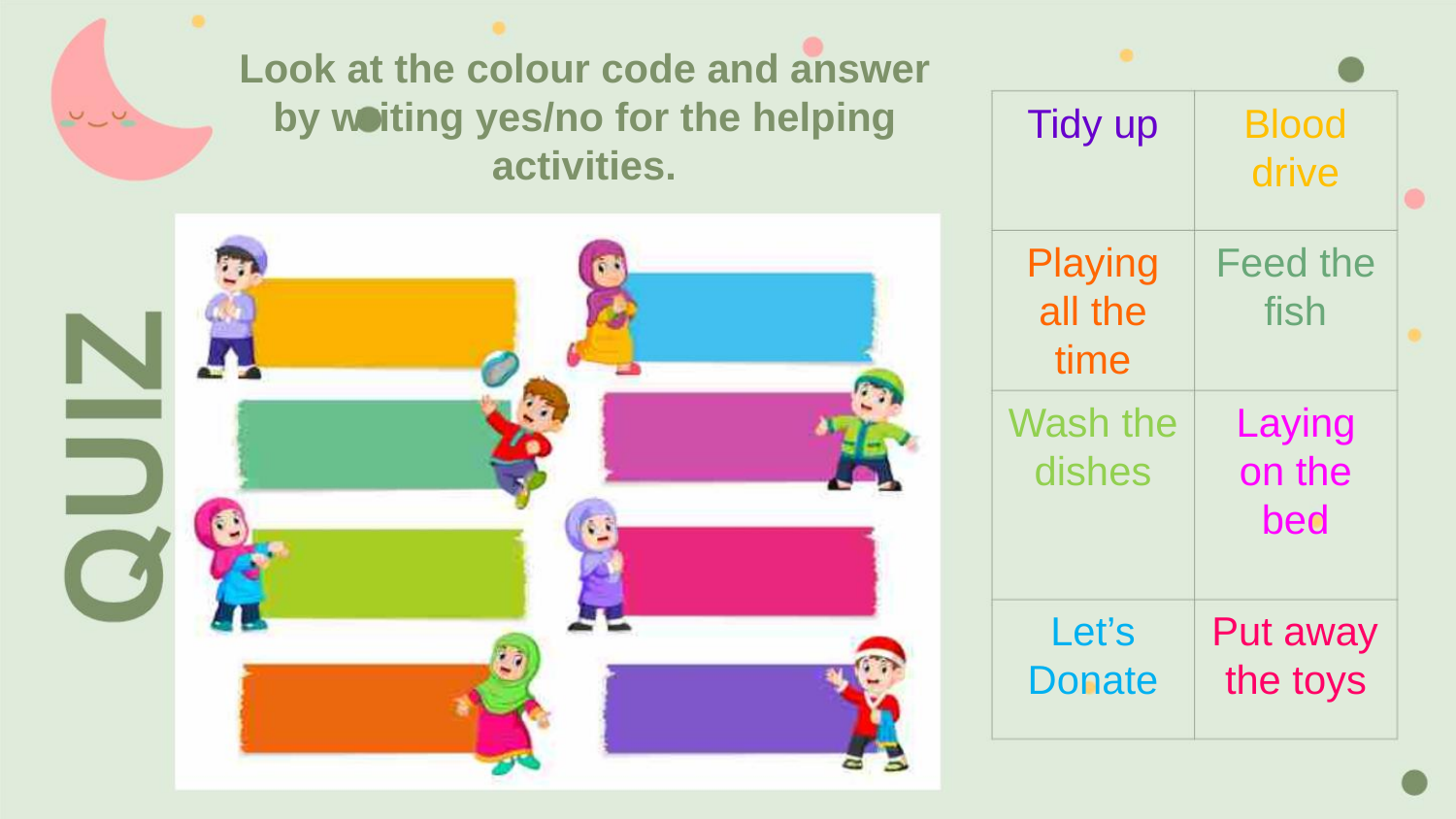

Look at the colour code and answer
by writing yes/no for the helping
activities.
Tidy up
Blood
drive
Playing Feed the
all the
time
fish
Wash the Laying
dishes
on the
bed
Let’s Put away
Donate the toys